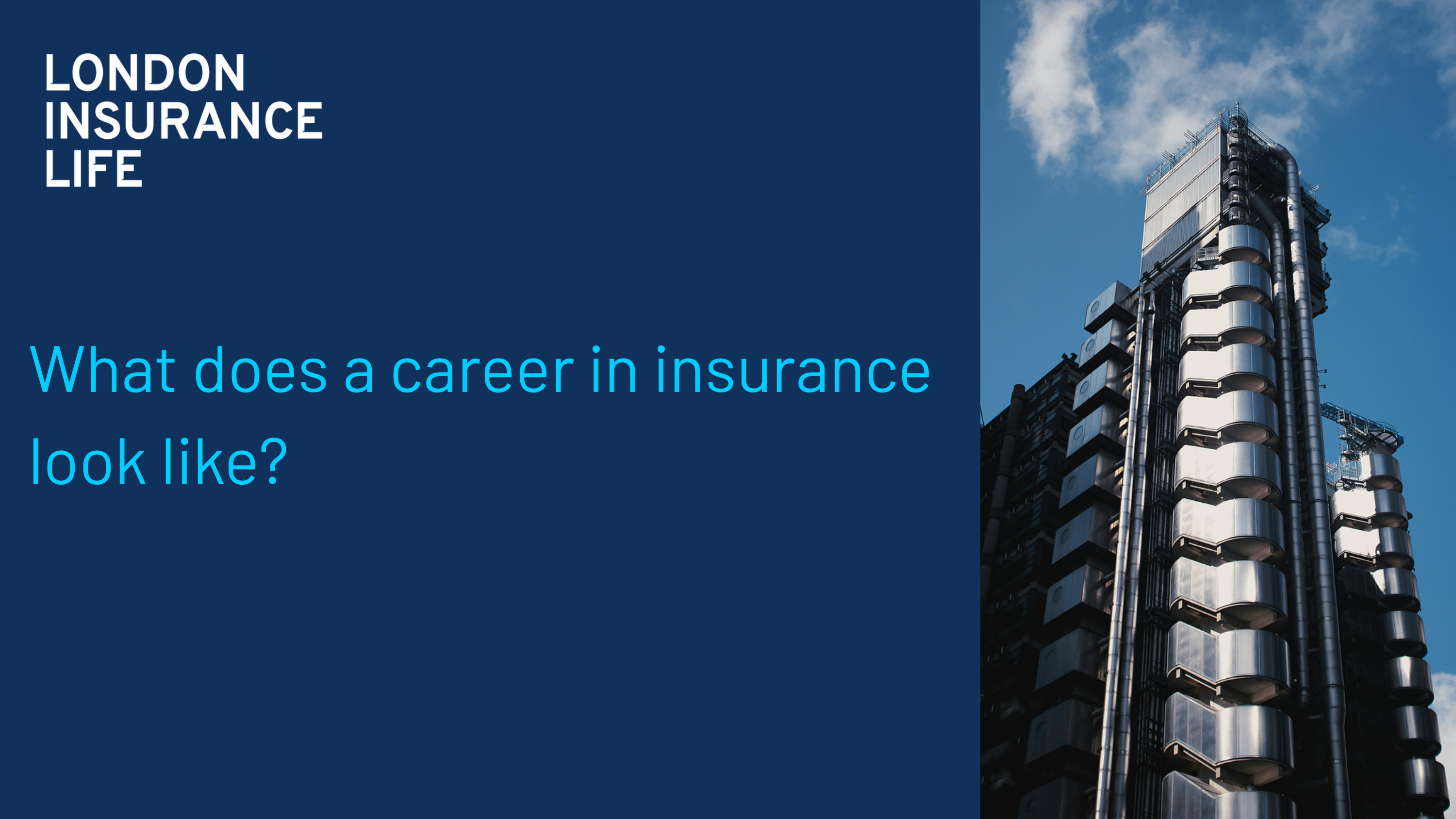

What does a career in insurance look like?